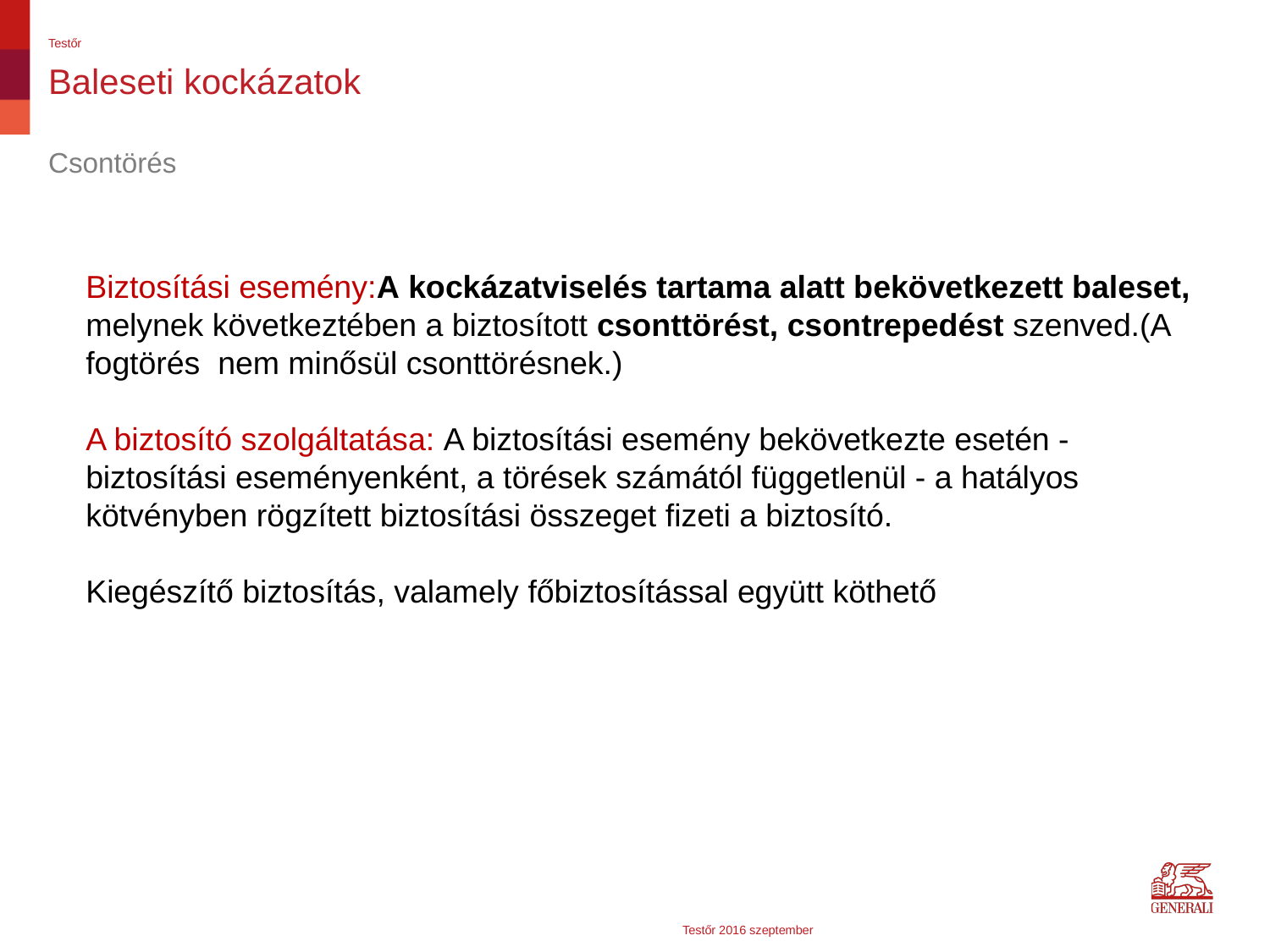

Testőr
# Baleseti kockázatok
Csontörés

Biztosítási esemény:A kockázatviselés tartama alatt bekövetkezett baleset, melynek következtében a biztosított csonttörést, csontrepedést szenved.(A fogtörés  nem minősül csonttörésnek.)

A biztosító szolgáltatása: A biztosítási esemény bekövetkezte esetén - biztosítási eseményenként, a törések számától függetlenül - a hatályos kötvényben rögzített biztosítási összeget fizeti a biztosító.

Kiegészítő biztosítás, valamely főbiztosítással együtt köthető

Testőr 2016 szeptember